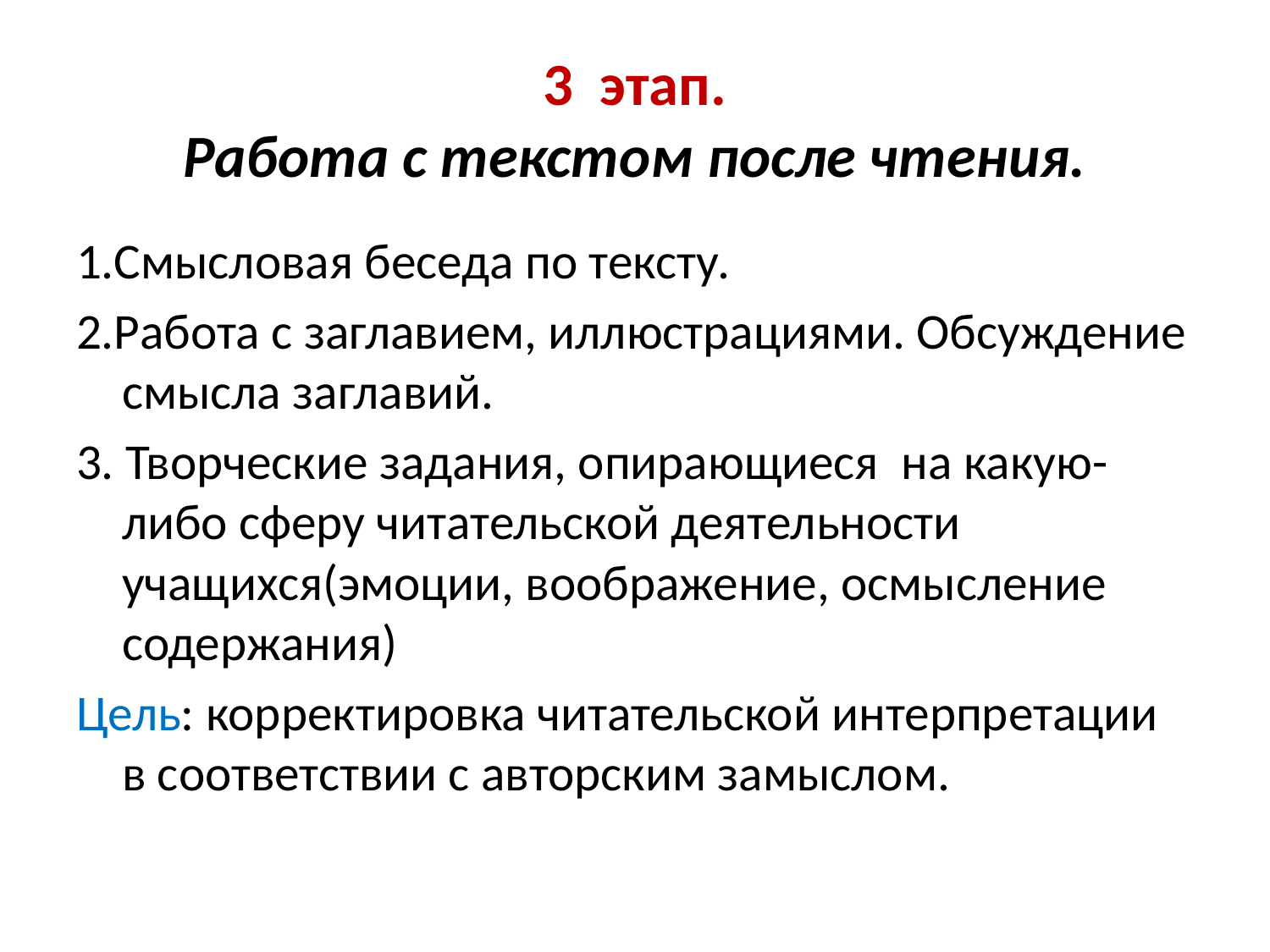

# 3  этап. Работа с текстом после чтения.
1.Смысловая беседа по тексту.
2.Работа с заглавием, иллюстрациями. Обсуждение смысла заглавий.
3. Творческие задания, опирающиеся  на какую-либо сферу читательской деятельности учащихся(эмоции, воображение, осмысление содержания)
Цель: корректировка читательской интерпретации в соответствии с авторским замыслом.